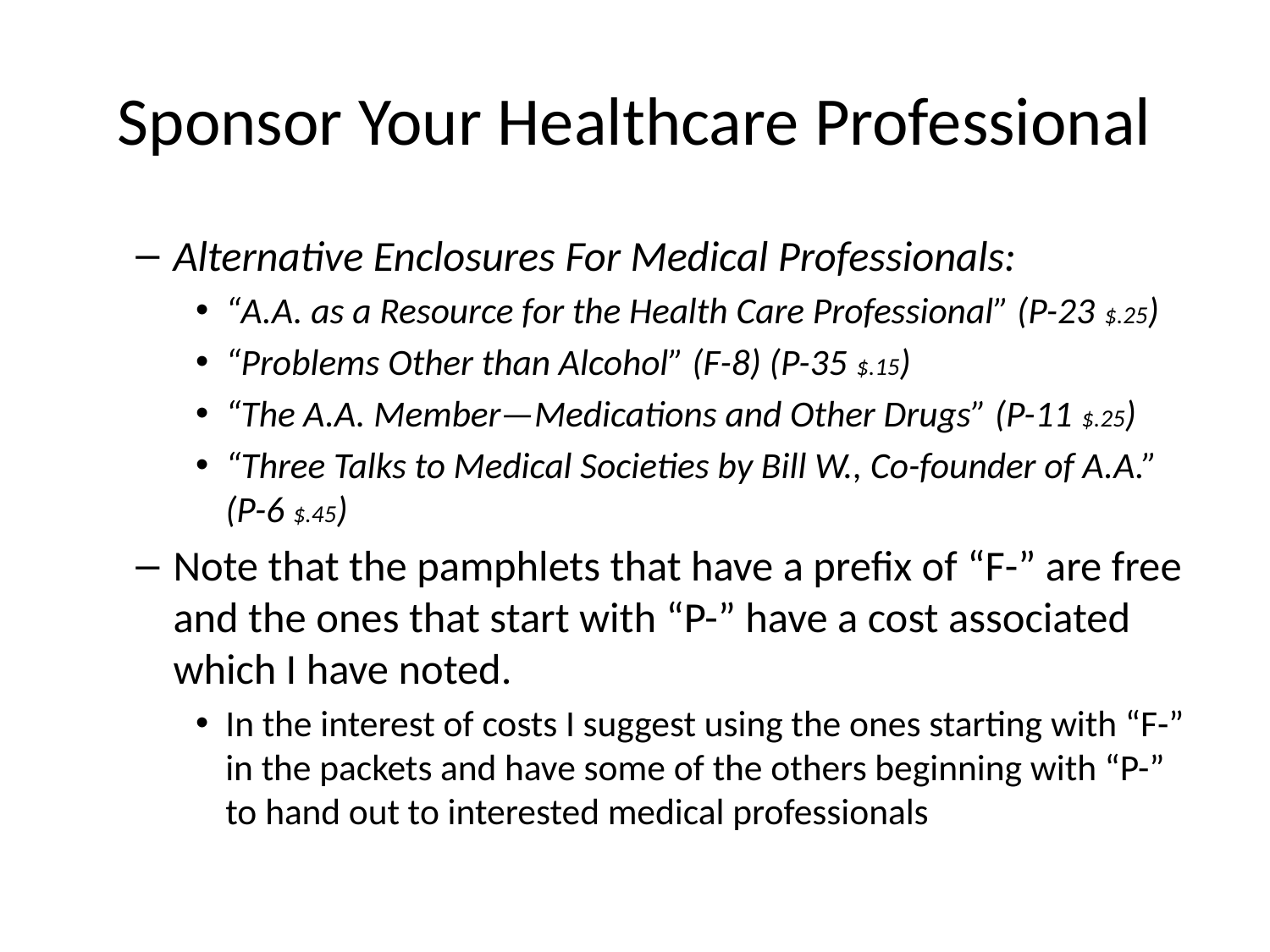

# Sponsor Your Healthcare Professional
Alternative Enclosures For Medical Professionals:
“A.A. as a Resource for the Health Care Professional” (P-23 $.25)
“Problems Other than Alcohol” (F-8) (P-35 $.15)
“The A.A. Member—Medications and Other Drugs” (P-11 $.25)
“Three Talks to Medical Societies by Bill W., Co-founder of A.A.” (P-6 $.45)
Note that the pamphlets that have a prefix of “F-” are free and the ones that start with “P-” have a cost associated which I have noted.
In the interest of costs I suggest using the ones starting with “F-” in the packets and have some of the others beginning with “P-” to hand out to interested medical professionals